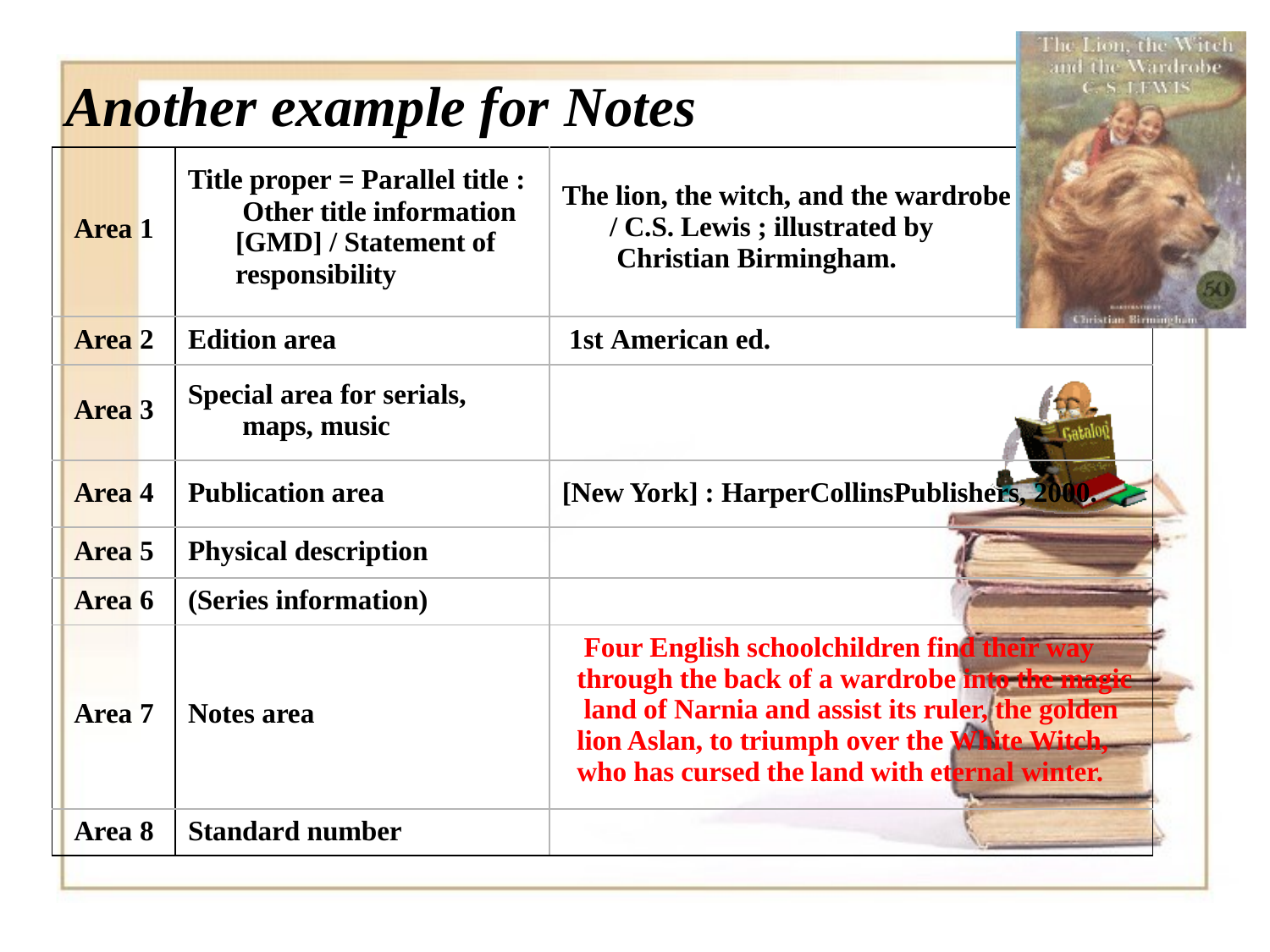

# Another example for Notes
| Area 1 | Title proper = Parallel title : Other title information [GMD] / Statement of responsibility | The lion, the witch, and the wardrobe / C.S. Lewis ; illustrated by Christian Birmingham. |
| --- | --- | --- |
| Area 2 | Edition area | 1st American ed. |
| Area 3 | Special area for serials, maps, music |  |
| Area 4 | Publication area | [New York] : HarperCollinsPublishers, 2000. |
| Area 5 | Physical description |  |
| Area 6 | (Series information) |  |
| Area 7 | Notes area | Four English schoolchildren find their way through the back of a wardrobe into the magic land of Narnia and assist its ruler, the golden lion Aslan, to triumph over the White Witch, who has cursed the land with eternal winter. |
| Area 8 | Standard number |  |